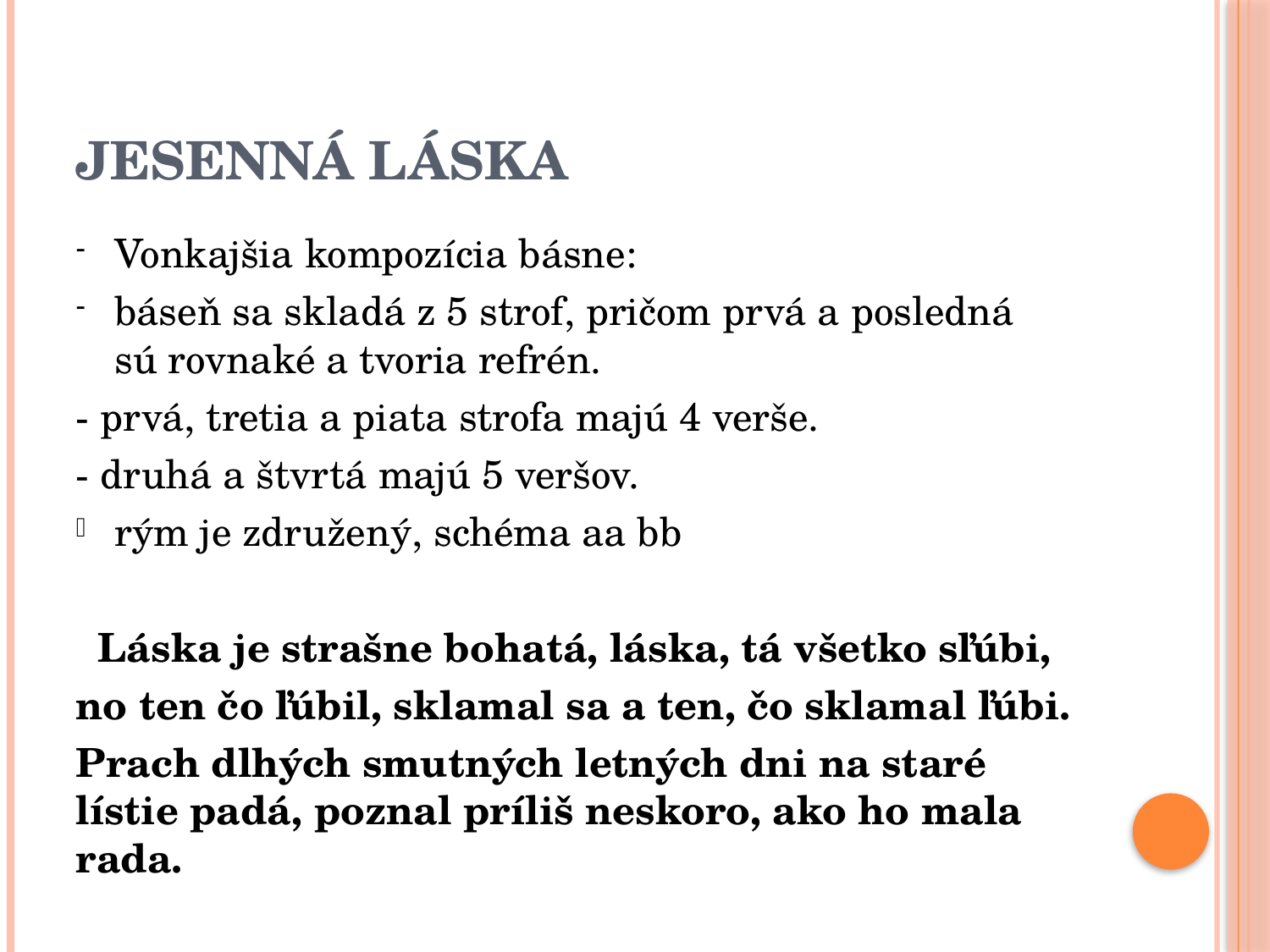

# Jesenná láska
Vonkajšia kompozícia básne:
báseň sa skladá z 5 strof, pričom prvá a posledná   sú rovnaké a tvoria refrén.
- prvá, tretia a piata strofa majú 4 verše.
- druhá a štvrtá majú 5 veršov.
rým je združený, schéma aa bb

  Láska je strašne bohatá, láska, tá všetko sľúbi,
no ten čo ľúbil, sklamal sa a ten, čo sklamal ľúbi.
Prach dlhých smutných letných dni na staré lístie padá, poznal príliš neskoro, ako ho mala rada.